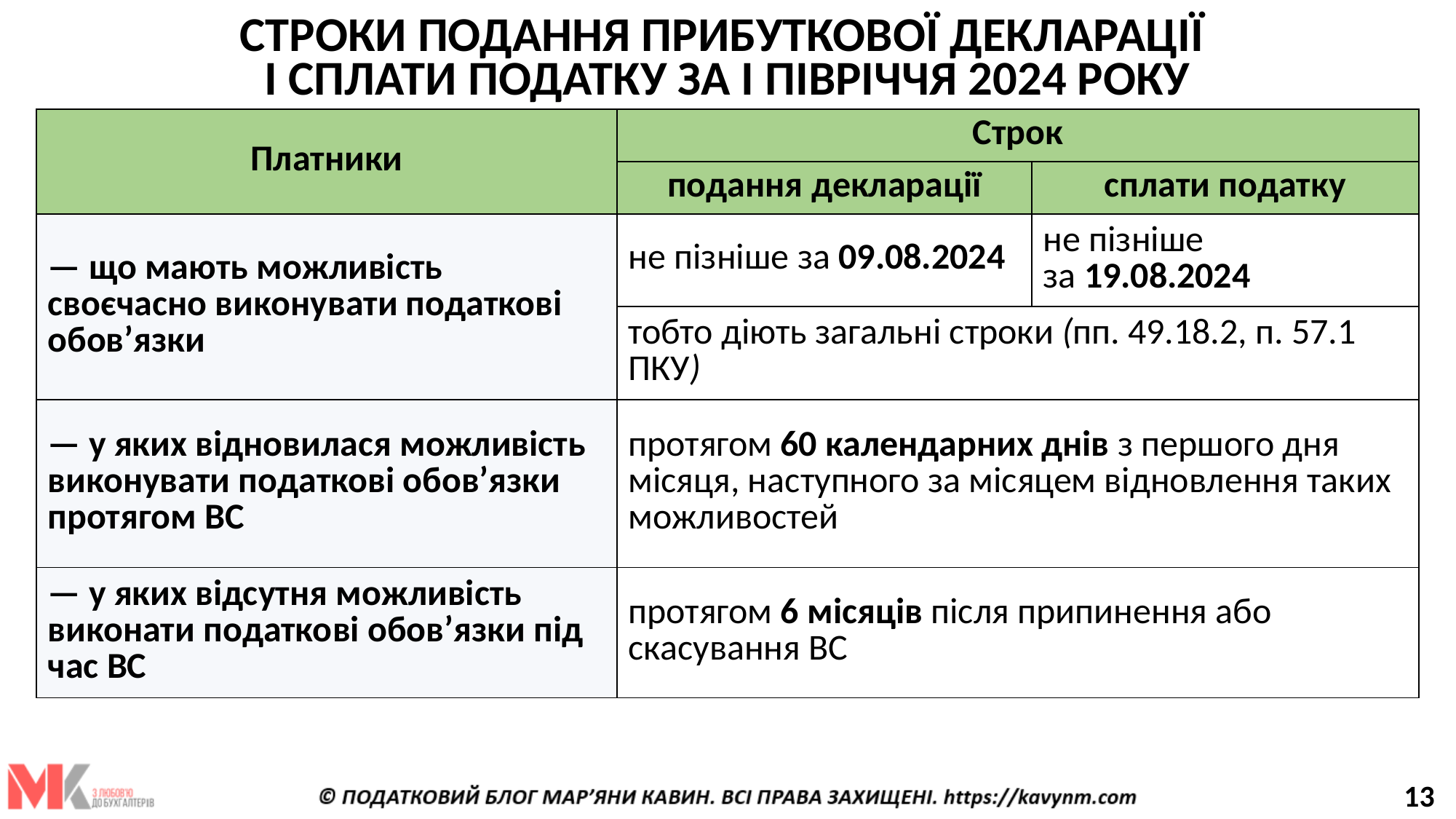

# СТРОКИ ПОДАННЯ ПРИБУТКОВОЇ ДЕКЛАРАЦІЇ І СПЛАТИ ПОДАТКУ ЗА І ПІВРІЧЧЯ 2024 РОКУ
| Платники | Строк |  |
| --- | --- | --- |
|  | подання декларації | сплати податку |
| — що мають можливість своєчасно виконувати податкові обов’язки | не пізніше за 09.08.2024 | не пізніше за 19.08.2024 |
|  | тобто діють загальні строки (пп. 49.18.2, п. 57.1 ПКУ) |  |
| — у яких відновилася можливість виконувати податкові обов’язки протягом ВС | протягом 60 календарних днів з першого дня місяця, наступного за місяцем відновлення таких можливостей |  |
| — у яких відсутня можливість виконати податкові обов’язки під час ВС | протягом 6 місяців після припинення або скасування ВС |  |
13